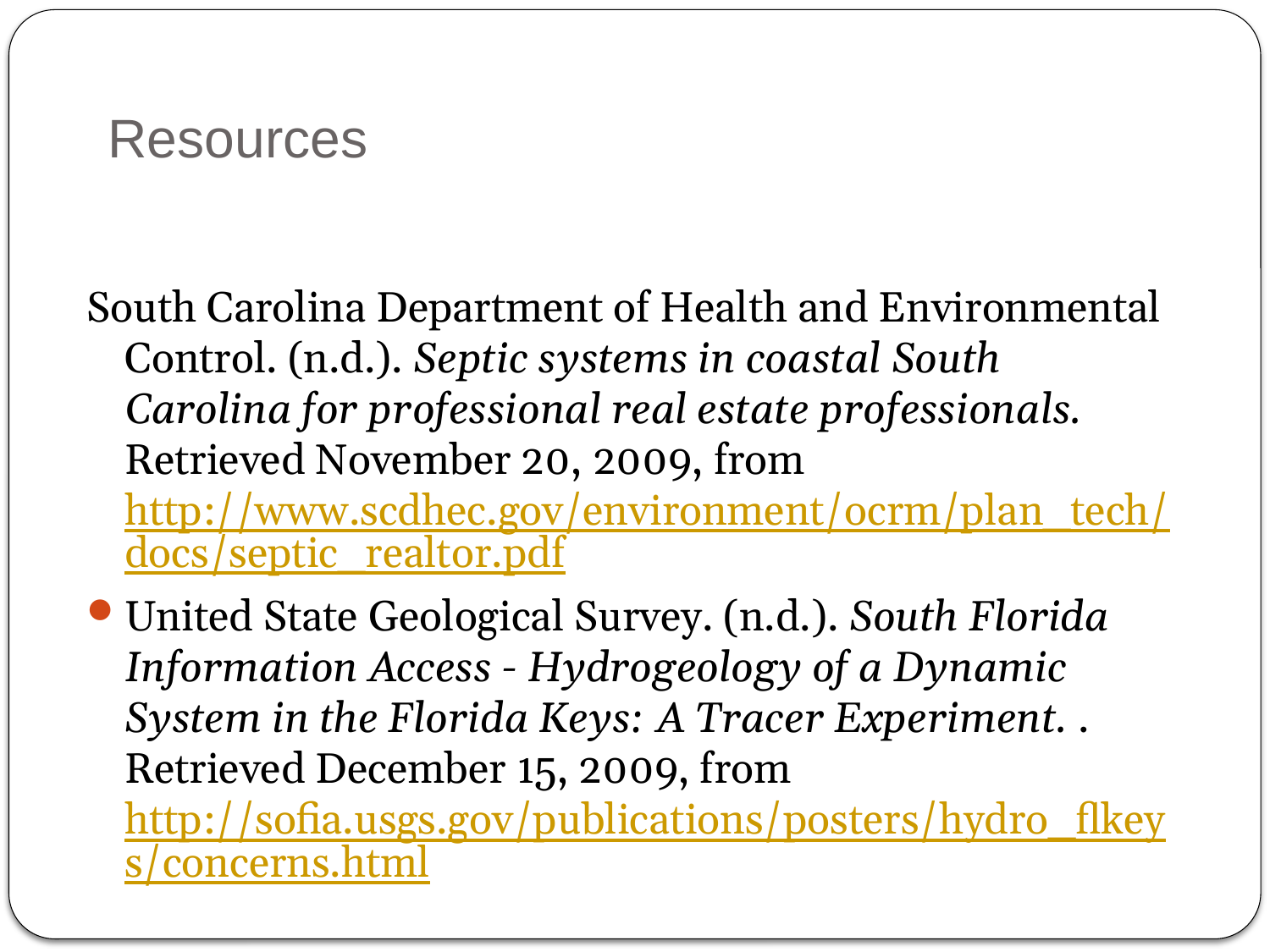

# Resources
South Carolina Department of Health and Environmental Control. (n.d.). Septic systems in coastal South Carolina for professional real estate professionals. Retrieved November 20, 2009, from http://www.scdhec.gov/environment/ocrm/plan_tech/docs/septic_realtor.pdf
United State Geological Survey. (n.d.). South Florida Information Access - Hydrogeology of a Dynamic System in the Florida Keys: A Tracer Experiment. . Retrieved December 15, 2009, from http://sofia.usgs.gov/publications/posters/hydro_flkeys/concerns.html